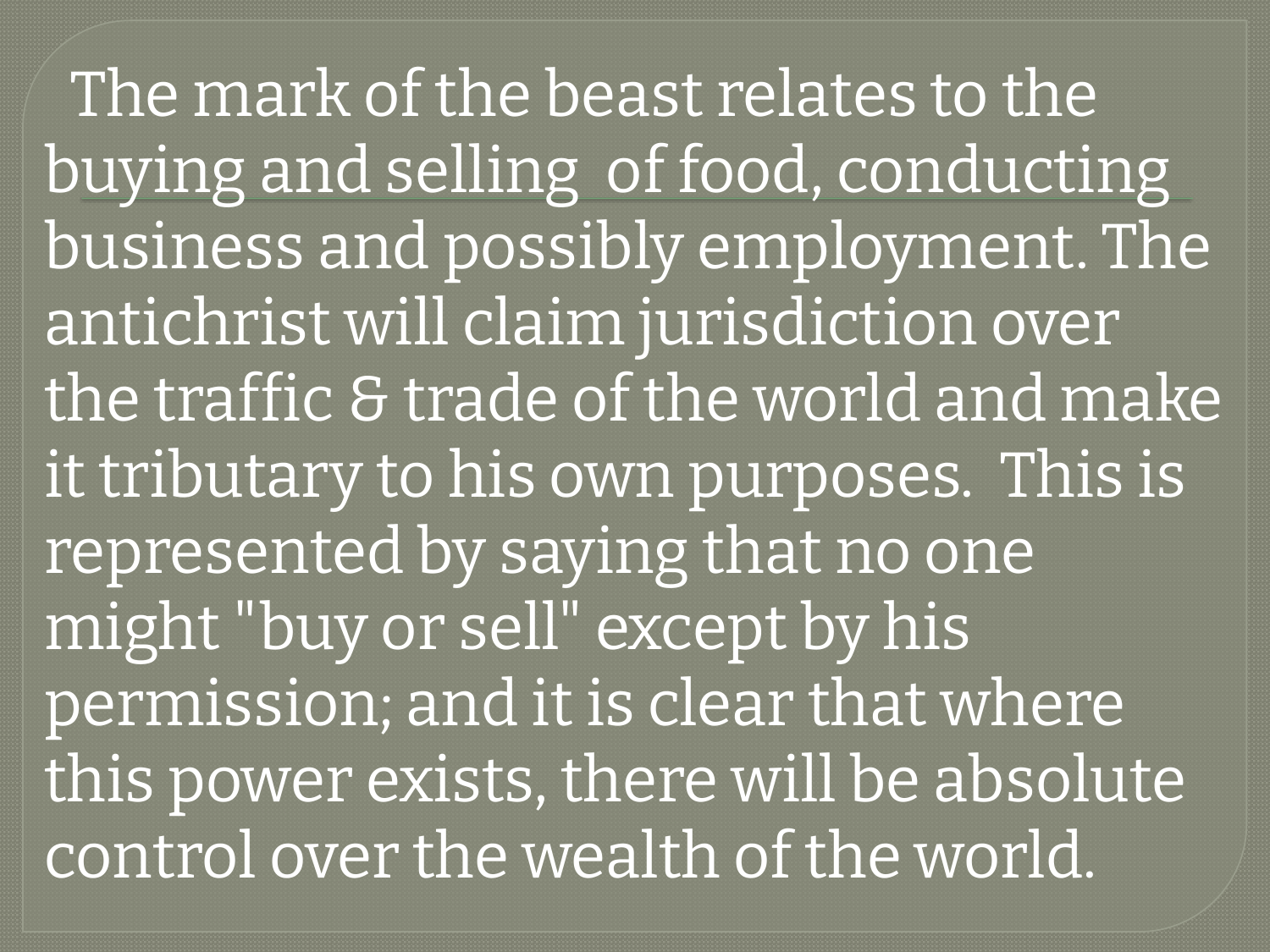

The mark of the beast relates to the buying and selling  of food, conducting business and possibly employment. The antichrist will claim jurisdiction over the traffic & trade of the world and make it tributary to his own purposes.  This is represented by saying that no one might "buy or sell" except by his permission; and it is clear that where this power exists, there will be absolute control over the wealth of the world.